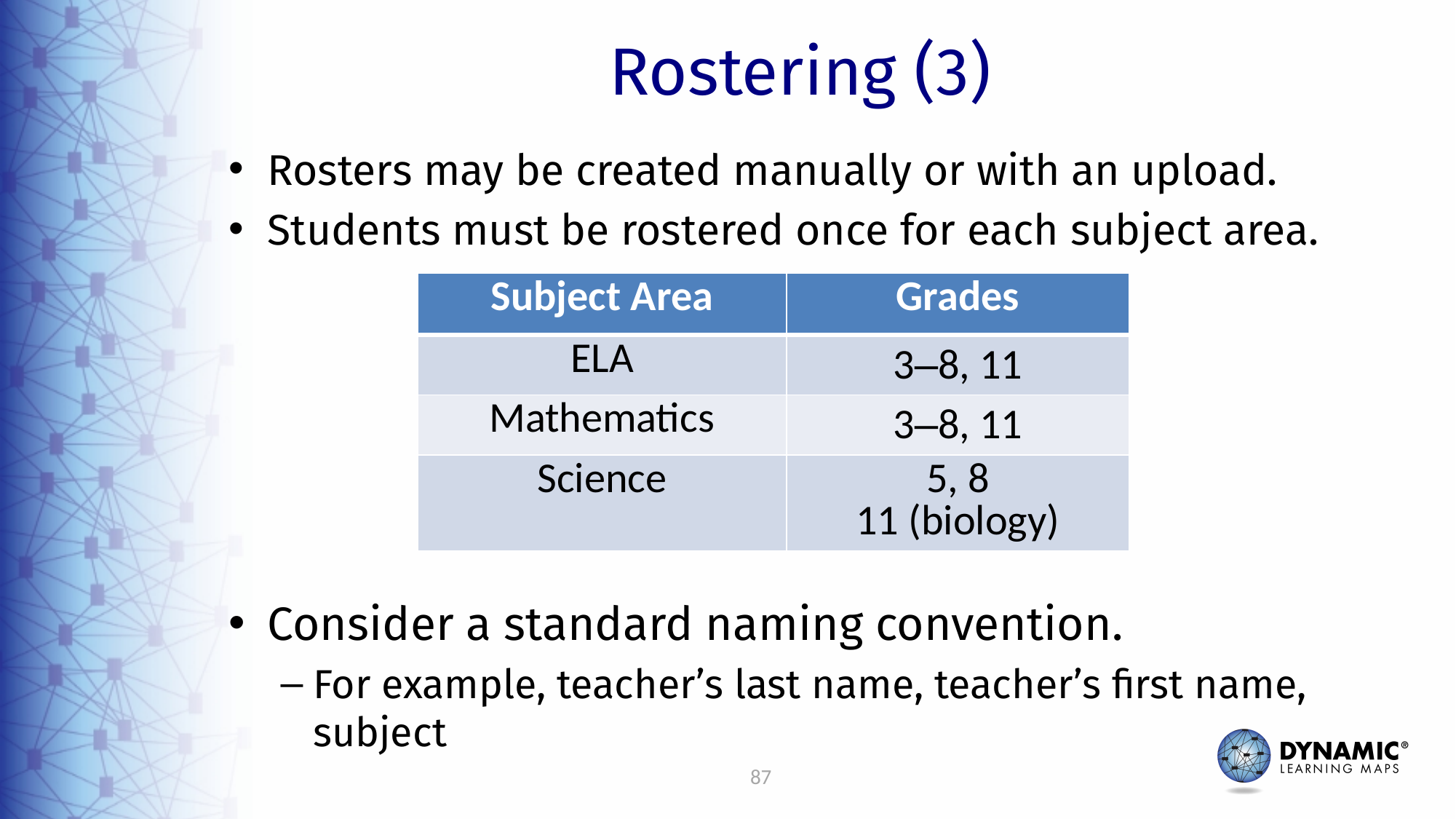

# Rostering (3)
Rosters may be created manually or with an upload.
Students must be rostered once for each subject area.

Consider a standard naming convention.
For example, teacher’s last name, teacher’s first name, subject

| Subject Area | Grades |
| --- | --- |
| ELA | 3–8, 11 |
| Mathematics | 3–8, 11 |
| Science | 5, 8 11 (biology) |